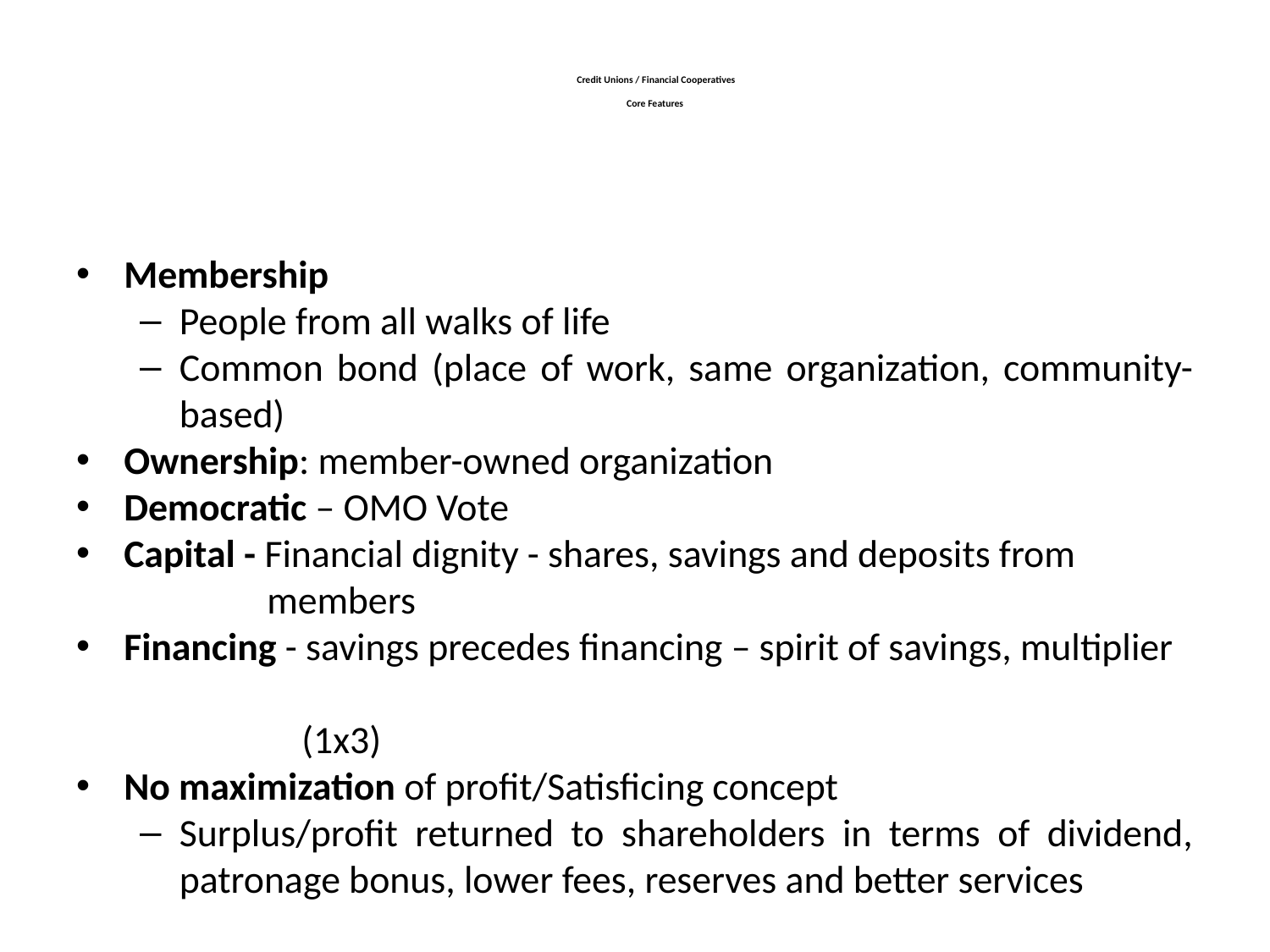

# Credit Unions / Financial Cooperatives Core Features
Membership
People from all walks of life
Common bond (place of work, same organization, community-based)
Ownership: member-owned organization
Democratic – OMO Vote
Capital - Financial dignity - shares, savings and deposits from
                      members
Financing - savings precedes financing – spirit of savings, multiplier
                          (1x3)
No maximization of profit/Satisficing concept
Surplus/profit returned to shareholders in terms of dividend, patronage bonus, lower fees, reserves and better services